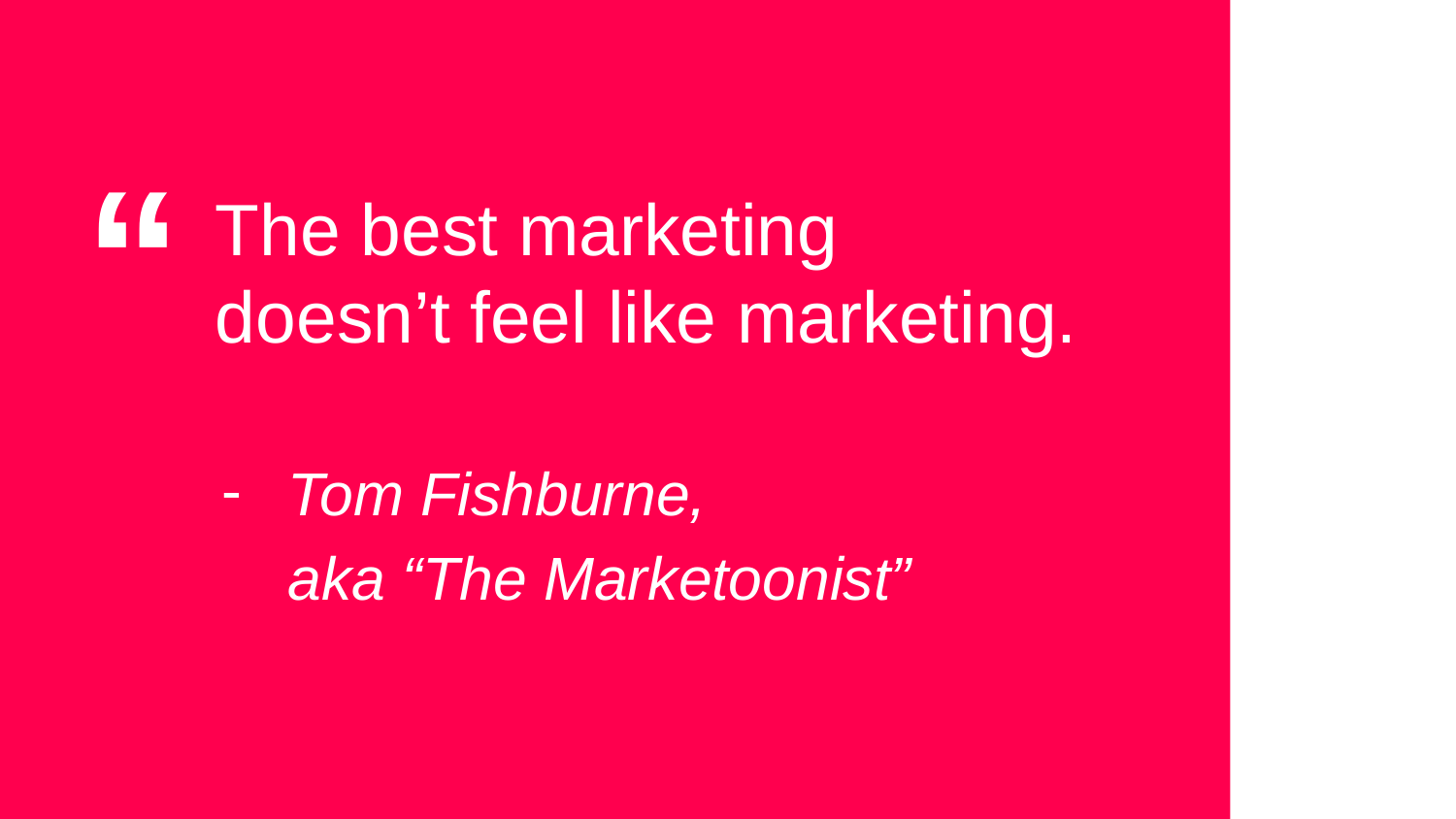

The best marketing
doesn’t feel like marketing.

Tom Fishburne,
aka “The Marketoonist”